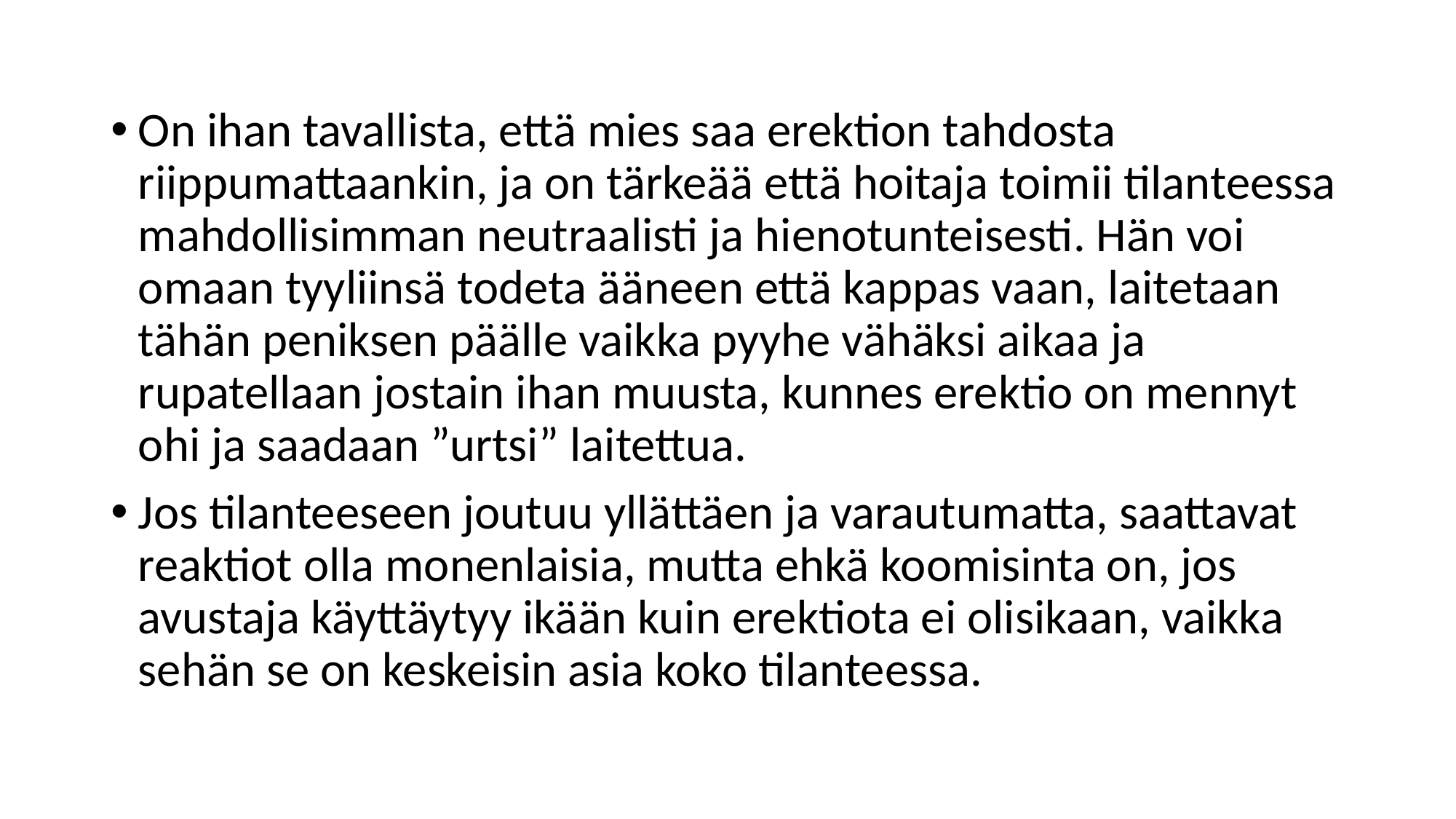

On ihan tavallista, että mies saa erektion tahdosta riippumattaankin, ja on tärkeää että hoitaja toimii tilanteessa mahdollisimman neutraalisti ja hienotunteisesti. Hän voi omaan tyyliinsä todeta ääneen että kappas vaan, laitetaan tähän peniksen päälle vaikka pyyhe vähäksi aikaa ja rupatellaan jostain ihan muusta, kunnes erektio on mennyt ohi ja saadaan ”urtsi” laitettua.
Jos tilanteeseen joutuu yllättäen ja varautumatta, saattavat reaktiot olla monenlaisia, mutta ehkä koomisinta on, jos avustaja käyttäytyy ikään kuin erektiota ei olisikaan, vaikka sehän se on keskeisin asia koko tilanteessa.